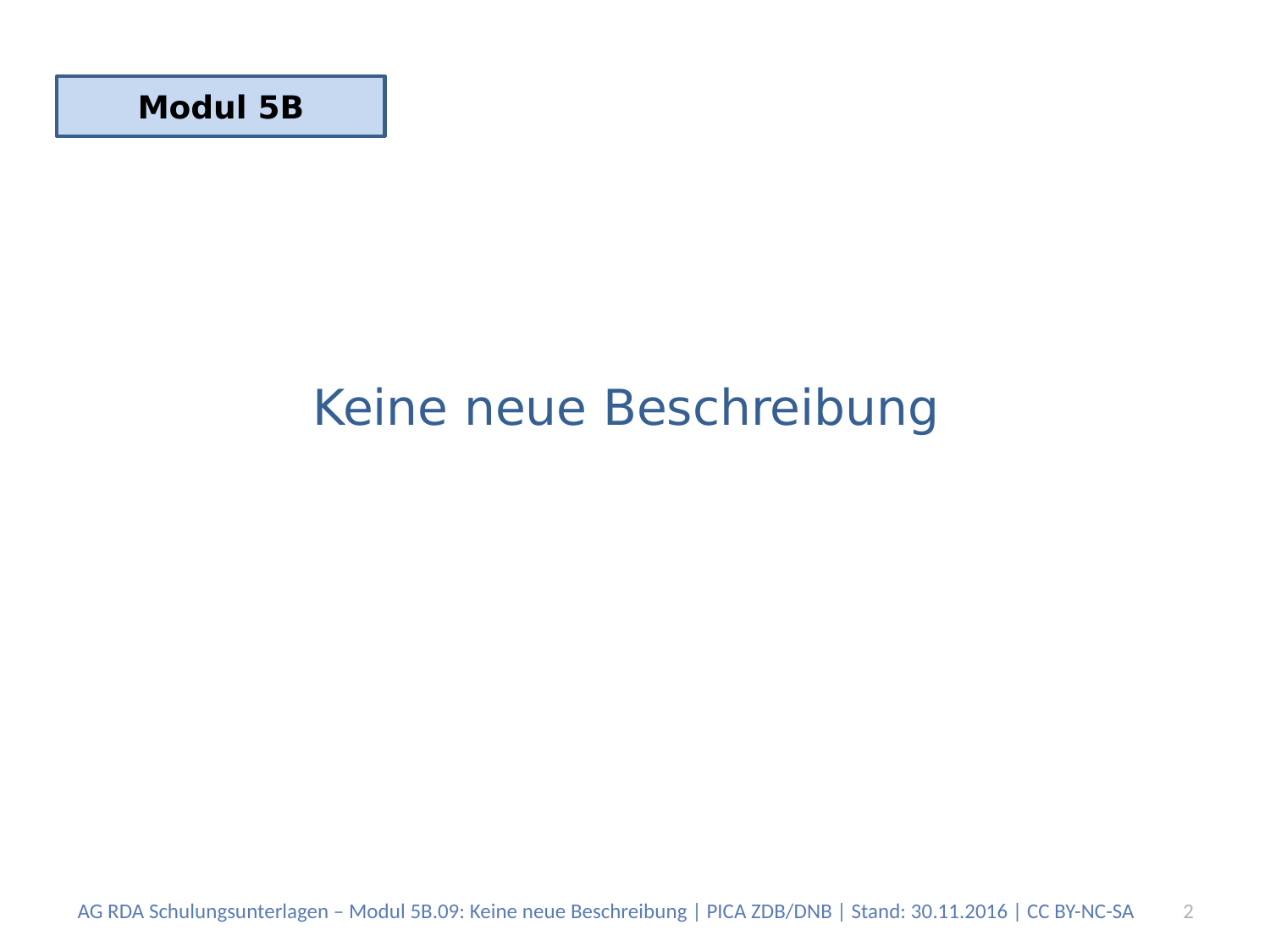

Modul 5B
# Keine neue Beschreibung
AG RDA Schulungsunterlagen – Modul 5B.09: Keine neue Beschreibung | PICA ZDB/DNB | Stand: 30.11.2016 | CC BY-NC-SA
2